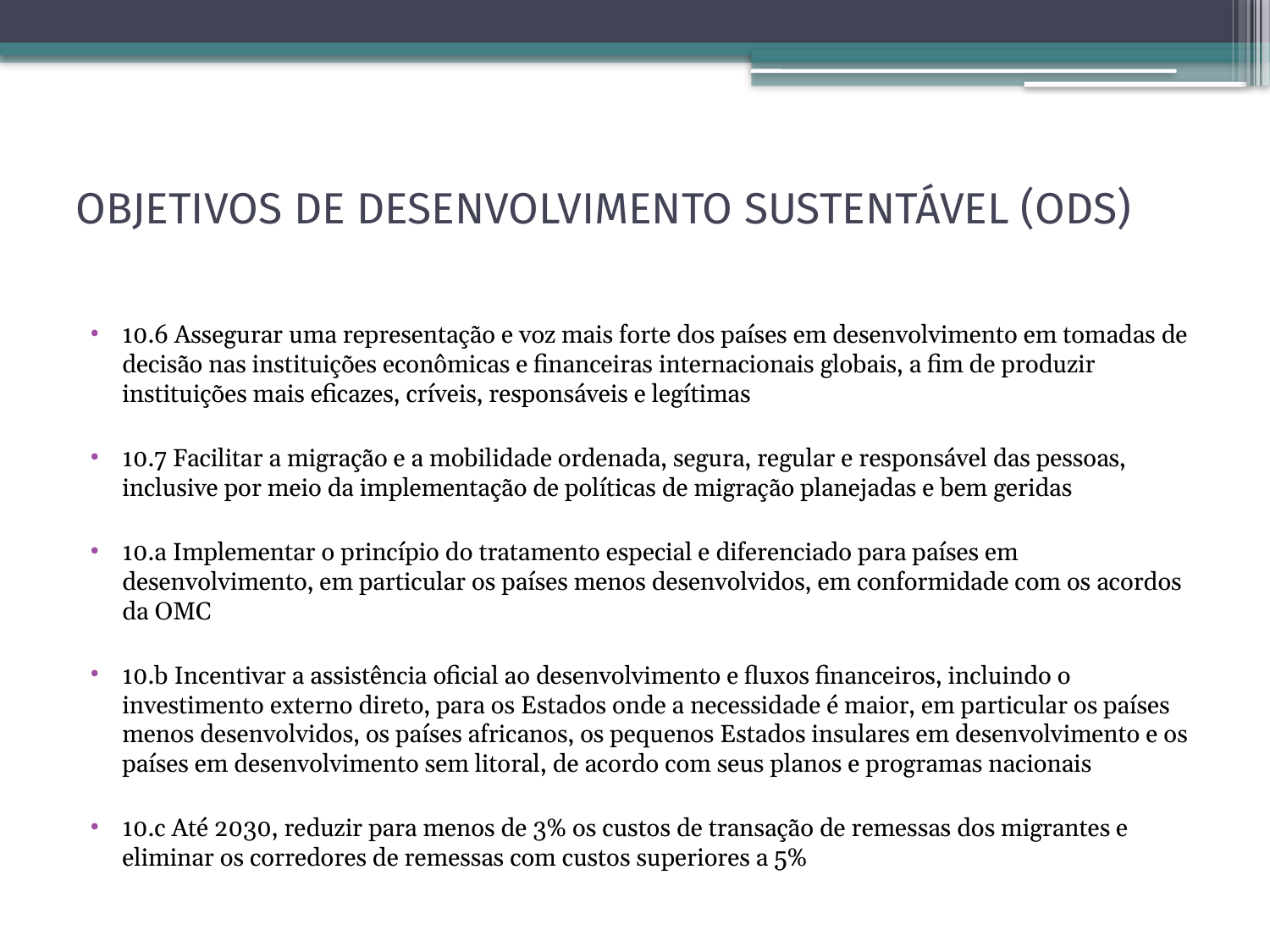

# OBJETIVOS DE DESENVOLVIMENTO SUSTENTÁVEL (ODS)
10.6 Assegurar uma representação e voz mais forte dos países em desenvolvimento em tomadas de decisão nas instituições econômicas e financeiras internacionais globais, a fim de produzir instituições mais eficazes, críveis, responsáveis e legítimas

10.7 Facilitar a migração e a mobilidade ordenada, segura, regular e responsável das pessoas, inclusive por meio da implementação de políticas de migração planejadas e bem geridas

10.a Implementar o princípio do tratamento especial e diferenciado para países em desenvolvimento, em particular os países menos desenvolvidos, em conformidade com os acordos da OMC

10.b Incentivar a assistência oficial ao desenvolvimento e fluxos financeiros, incluindo o investimento externo direto, para os Estados onde a necessidade é maior, em particular os países menos desenvolvidos, os países africanos, os pequenos Estados insulares em desenvolvimento e os países em desenvolvimento sem litoral, de acordo com seus planos e programas nacionais

10.c Até 2030, reduzir para menos de 3% os custos de transação de remessas dos migrantes e eliminar os corredores de remessas com custos superiores a 5%